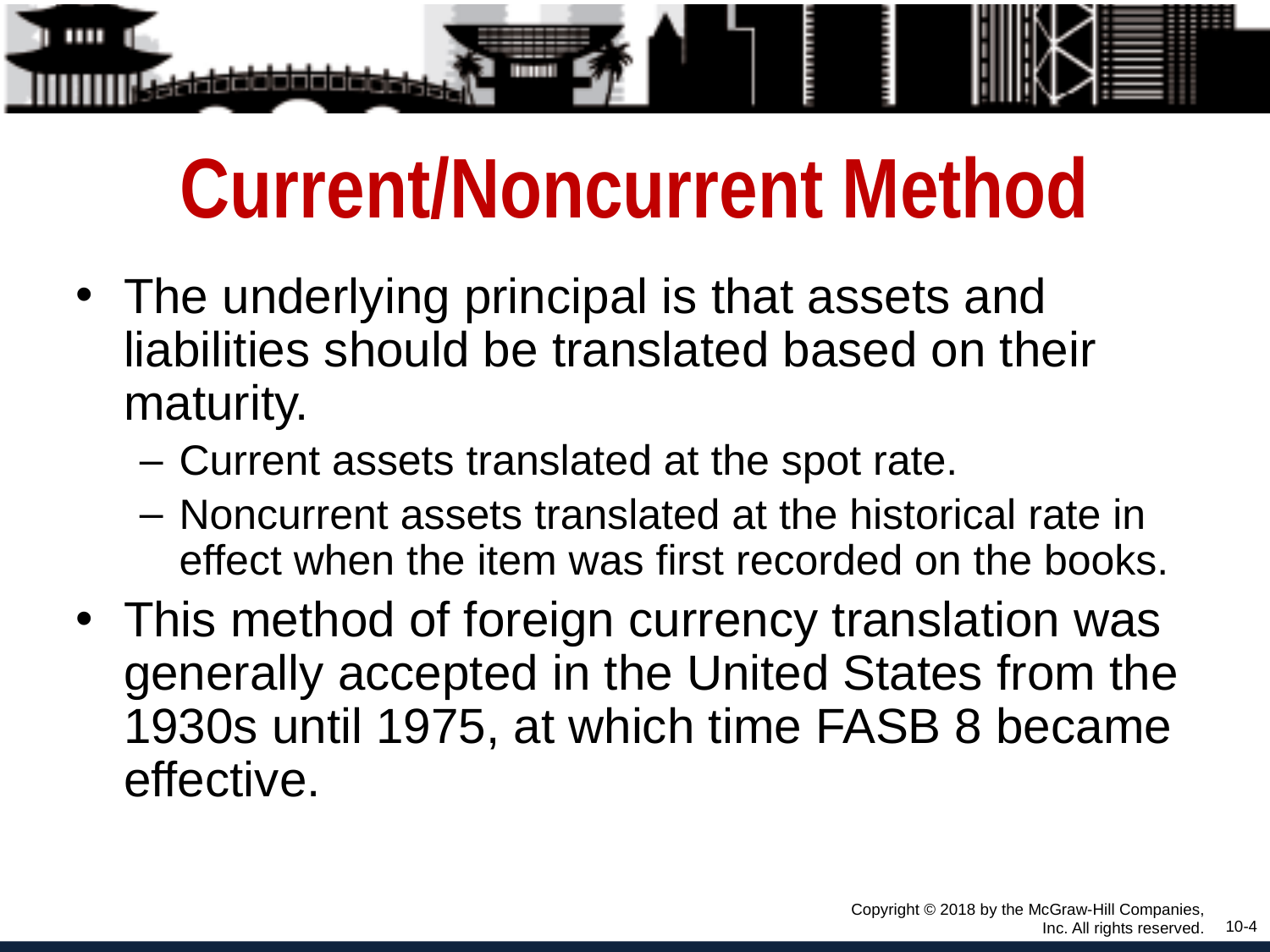

# Current/Noncurrent Method
The underlying principal is that assets and liabilities should be translated based on their maturity.
Current assets translated at the spot rate.
Noncurrent assets translated at the historical rate in effect when the item was first recorded on the books.
This method of foreign currency translation was generally accepted in the United States from the 1930s until 1975, at which time FASB 8 became effective.
Copyright © 2018 by the McGraw-Hill Companies, Inc. All rights reserved.

10-4